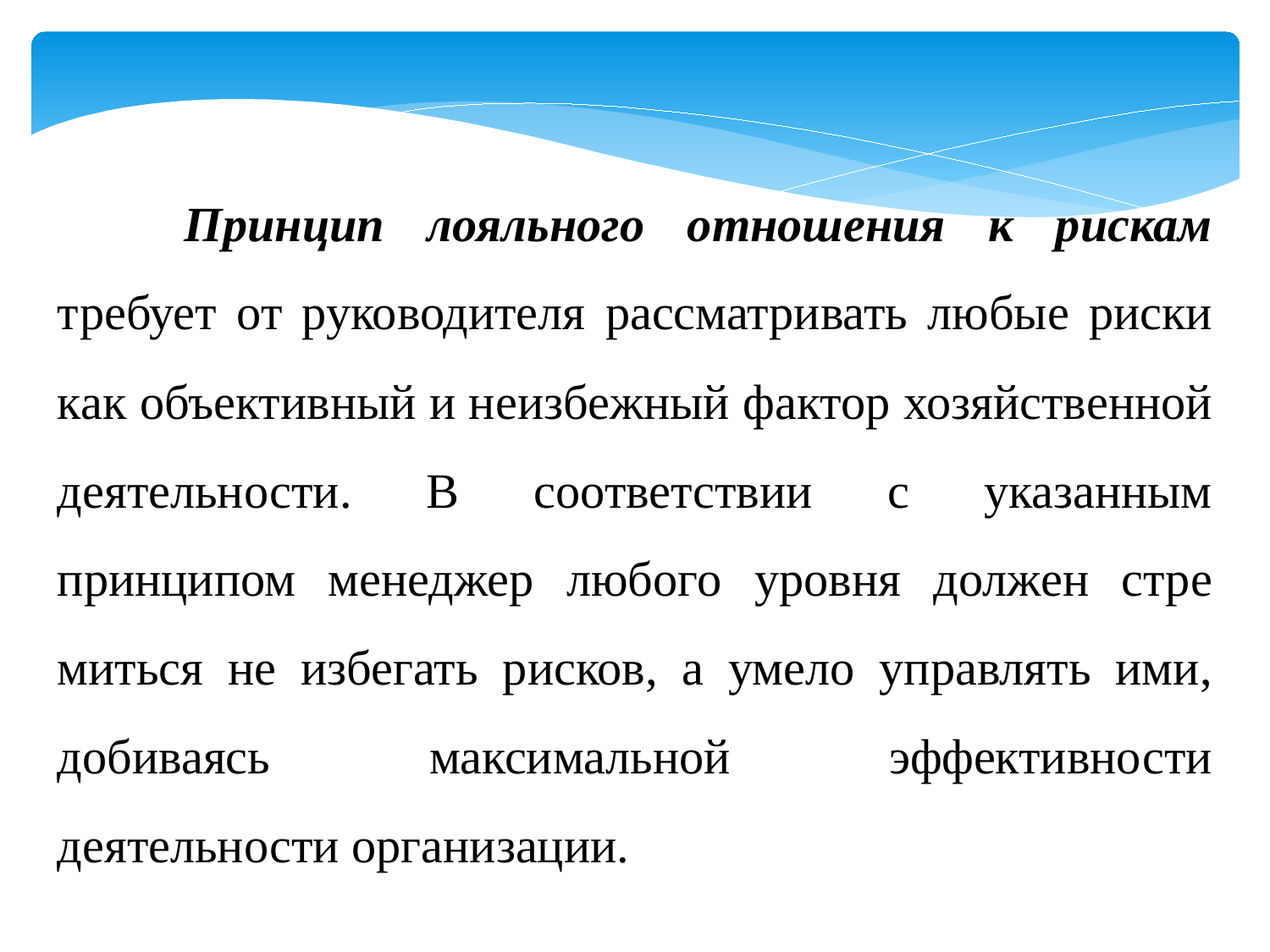

Принцип лояльного отношения к рискам требует от руко­водителя рассматривать любые риски как объективный и неиз­бежный фактор хозяйственной деятельности. В соответствии с указанным принципом менеджер любого уровня должен стре­миться не избегать рисков, а умело управлять ими, добиваясь максимальной эффективности деятельности организации.